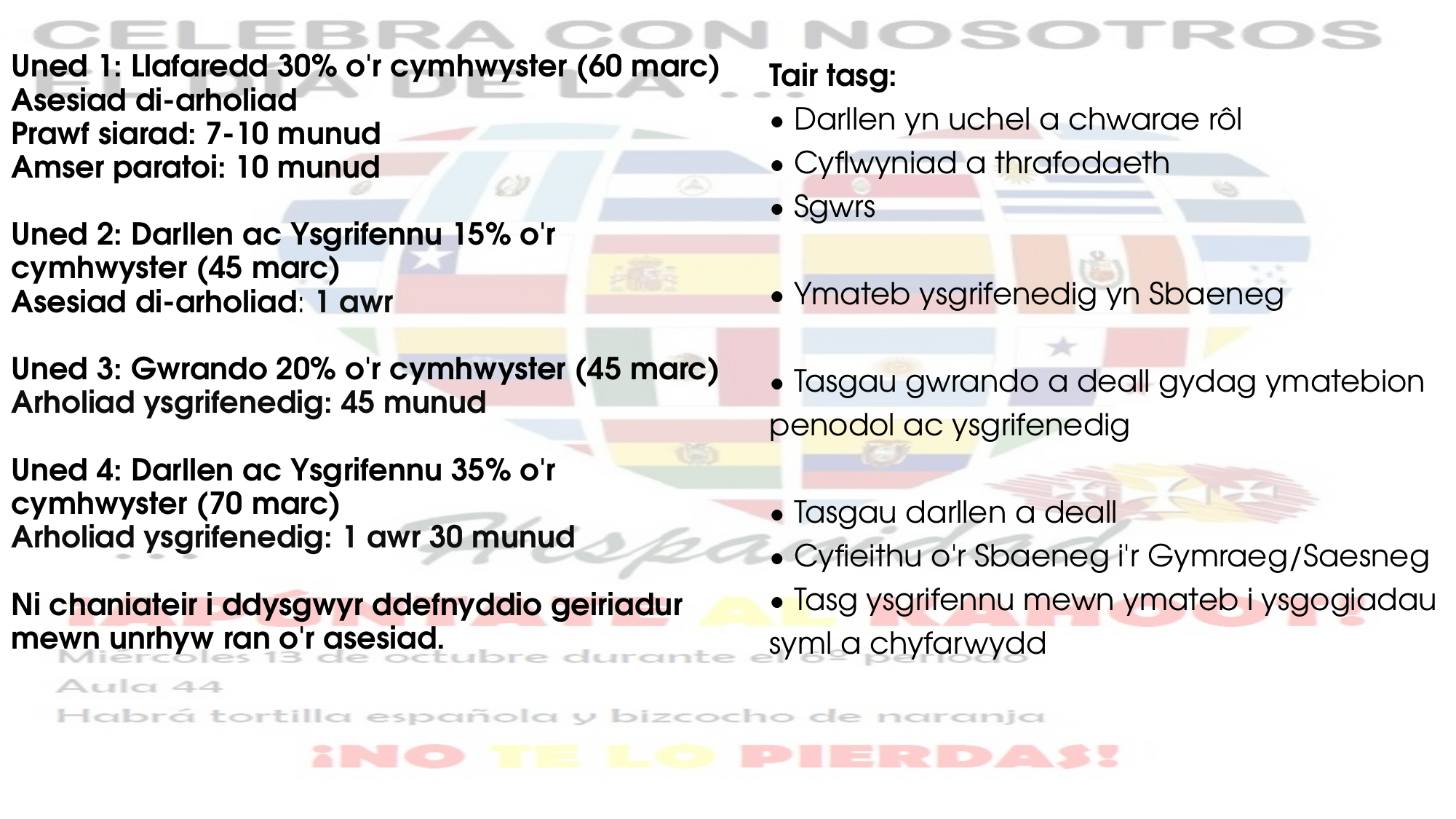

Uned 1: Llafaredd 30% o'r cymhwyster (60 marc)
Asesiad di-arholiad
Prawf siarad: 7-10 munud
Amser paratoi: 10 munud

Uned 2: Darllen ac Ysgrifennu 15% o'r cymhwyster (45 marc)
Asesiad di-arholiad: 1 awr

Uned 3: Gwrando 20% o'r cymhwyster (45 marc)
Arholiad ysgrifenedig: 45 munud

Uned 4: Darllen ac Ysgrifennu 35% o'r cymhwyster (70 marc)
Arholiad ysgrifenedig: 1 awr 30 munud

Ni chaniateir i ddysgwyr ddefnyddio geiriadur mewn unrhyw ran o'r asesiad.
Tair tasg:
• Darllen yn uchel a chwarae rôl
• Cyflwyniad a thrafodaeth
• Sgwrs

• Ymateb ysgrifenedig yn Sbaeneg

• Tasgau gwrando a deall gydag ymatebion penodol ac ysgrifenedig

• Tasgau darllen a deall
• Cyfieithu o'r Sbaeneg i'r Gymraeg/Saesneg
• Tasg ysgrifennu mewn ymateb i ysgogiadau syml a chyfarwydd